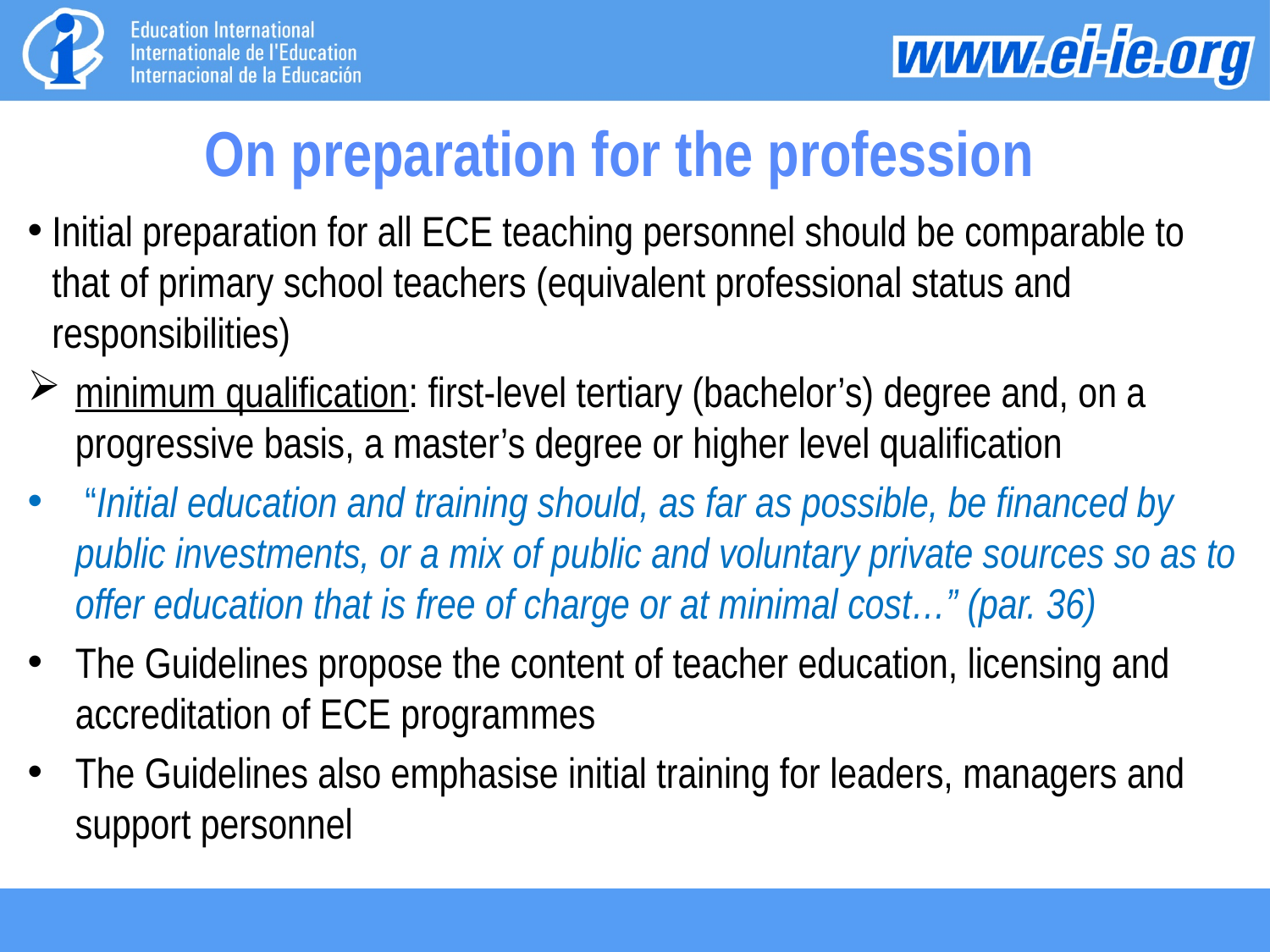

# On preparation for the profession
Initial preparation for all ECE teaching personnel should be comparable to that of primary school teachers (equivalent professional status and  responsibilities)
minimum qualification: first-level tertiary (bachelor’s) degree and, on a progressive basis, a master’s degree or higher level qualification
 “Initial education and training should, as far as possible, be financed by public investments, or a mix of public and voluntary private sources so as to offer education that is free of charge or at minimal cost…” (par. 36)
The Guidelines propose the content of teacher education, licensing and accreditation of ECE programmes
The Guidelines also emphasise initial training for leaders, managers and support personnel